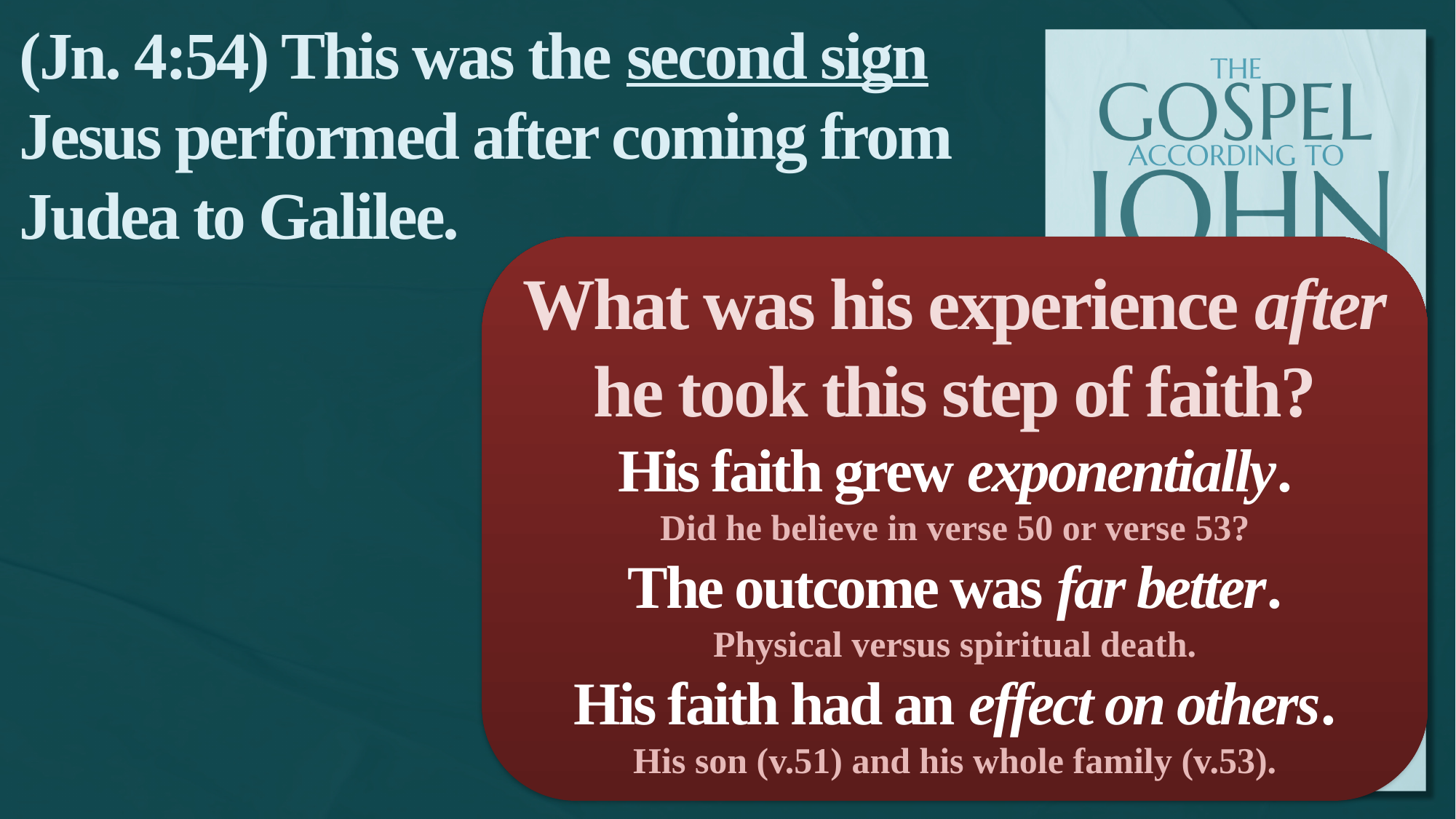

(Jn. 4:54) This was the second sign Jesus performed after coming from Judea to Galilee.
What was his experience after he took this step of faith?
His faith grew exponentially.
Did he believe in verse 50 or verse 53?
The outcome was far better.
Physical versus spiritual death.
His faith had an effect on others.
His son (v.51) and his whole family (v.53).